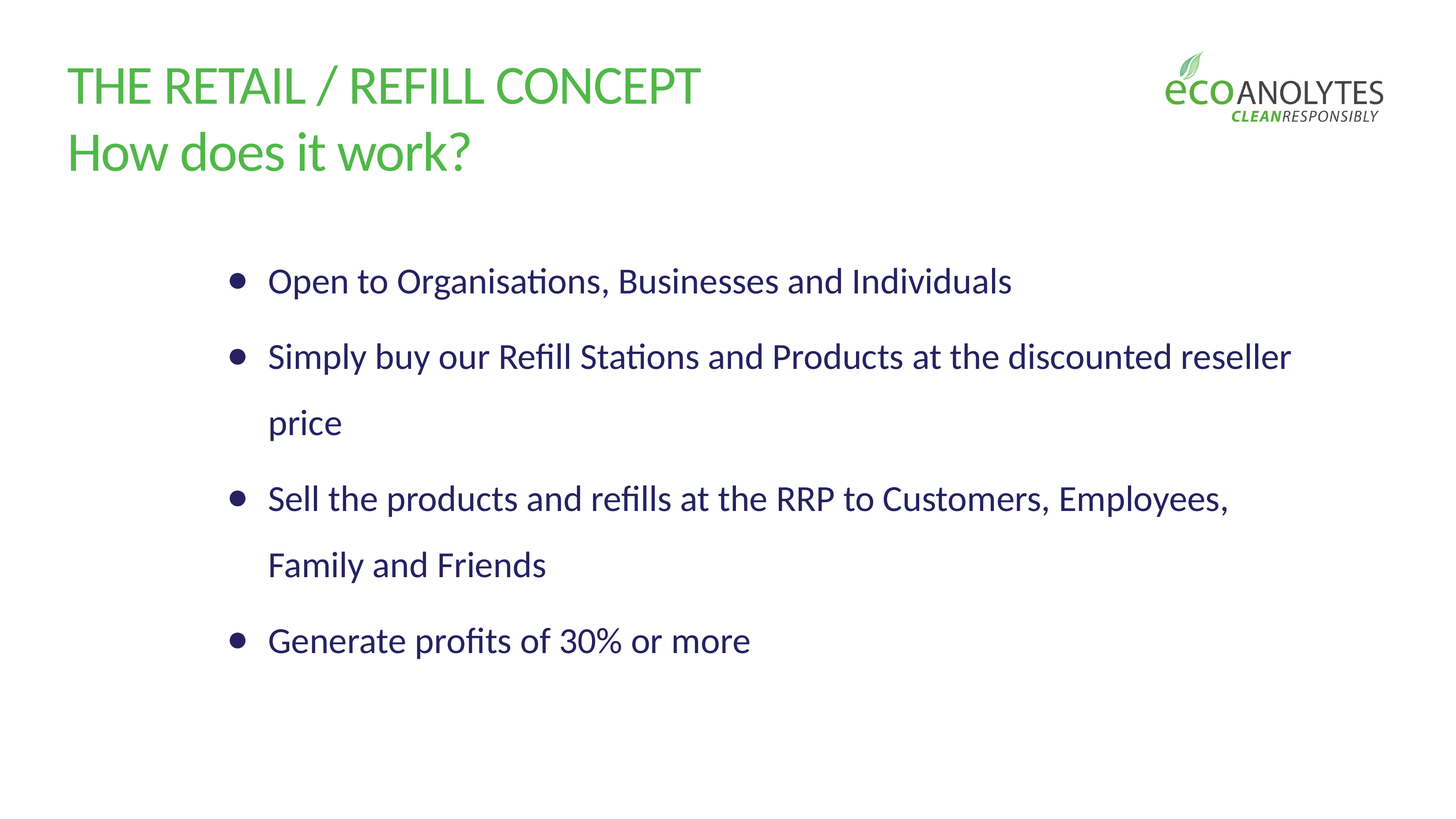

THE RETAIL / REFILL CONCEPT
How does it work?
Open to Organisations, Businesses and Individuals
Simply buy our Refill Stations and Products at the discounted reseller price
Sell the products and refills at the RRP to Customers, Employees, Family and Friends
Generate profits of 30% or more